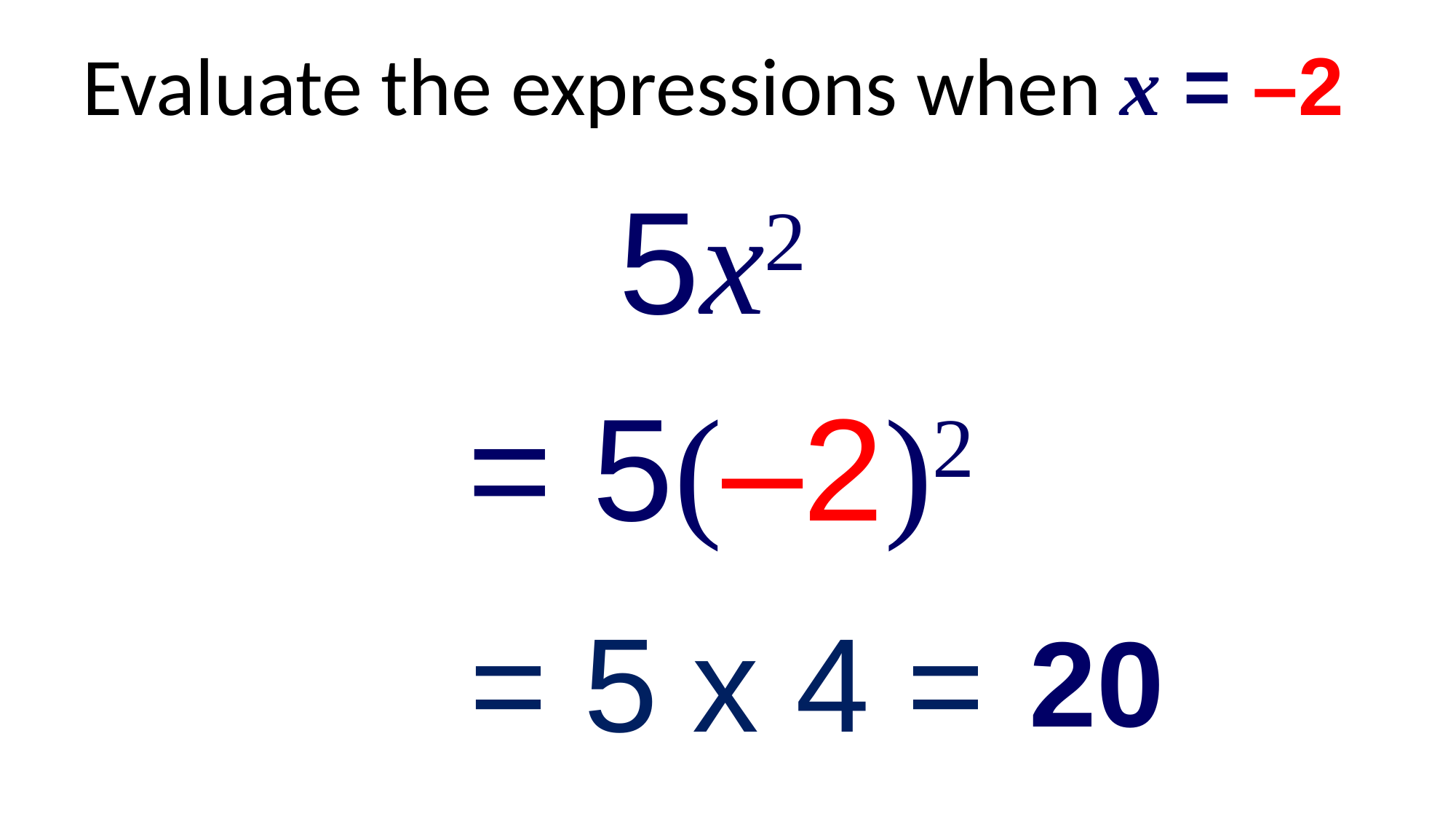

Evaluate the expressions when x = –2
5x2
= 5(–2)2
= 5 x 4 =
20